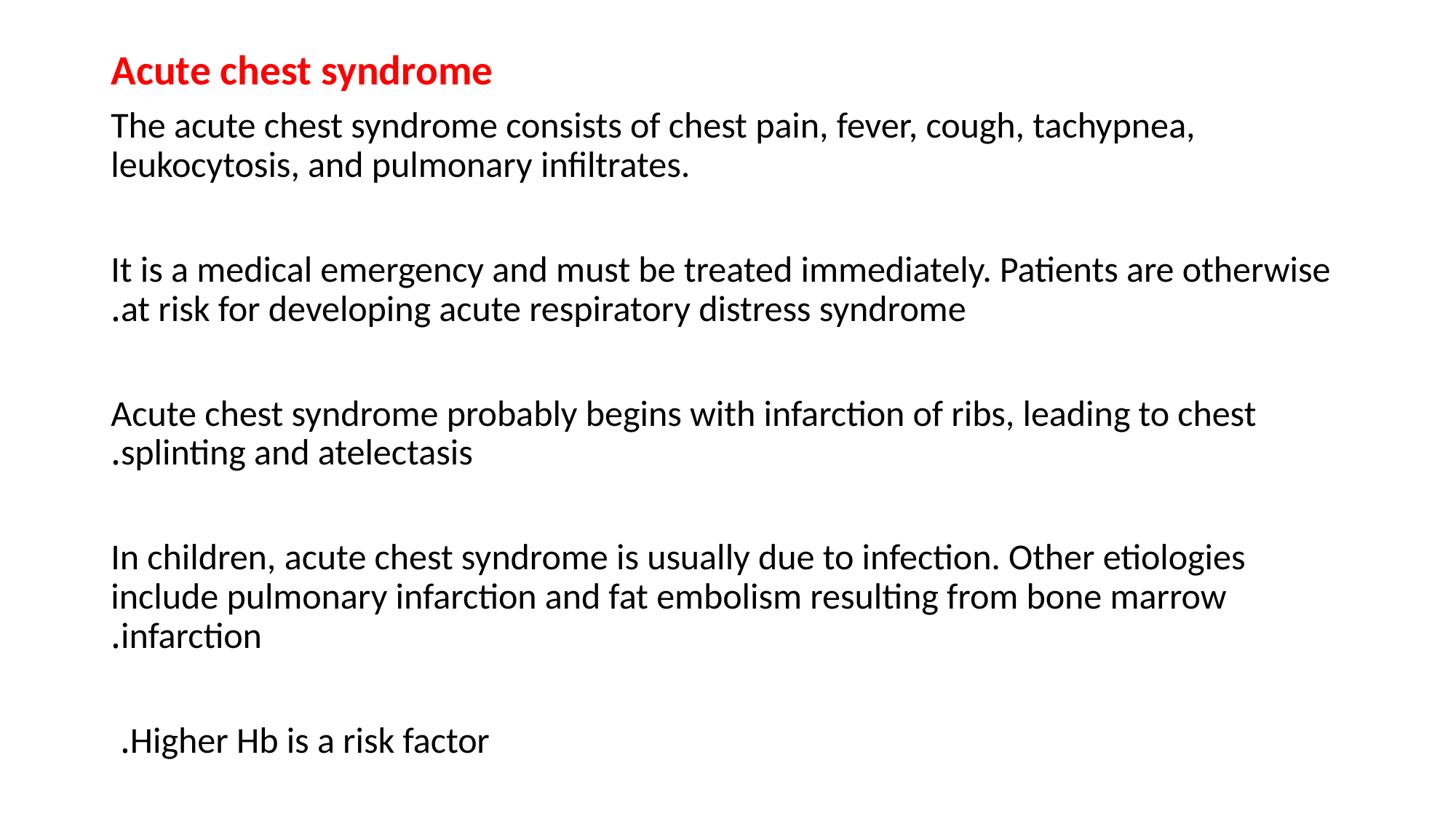

Acute chest syndrome
The acute chest syndrome consists of chest pain, fever, cough, tachypnea, leukocytosis, and pulmonary infiltrates.

It is a medical emergency and must be treated immediately. Patients are otherwise at risk for developing acute respiratory distress syndrome.

Acute chest syndrome probably begins with infarction of ribs, leading to chest splinting and atelectasis.

In children, acute chest syndrome is usually due to infection. Other etiologies include pulmonary infarction and fat embolism resulting from bone marrow infarction.

Higher Hb is a risk factor.